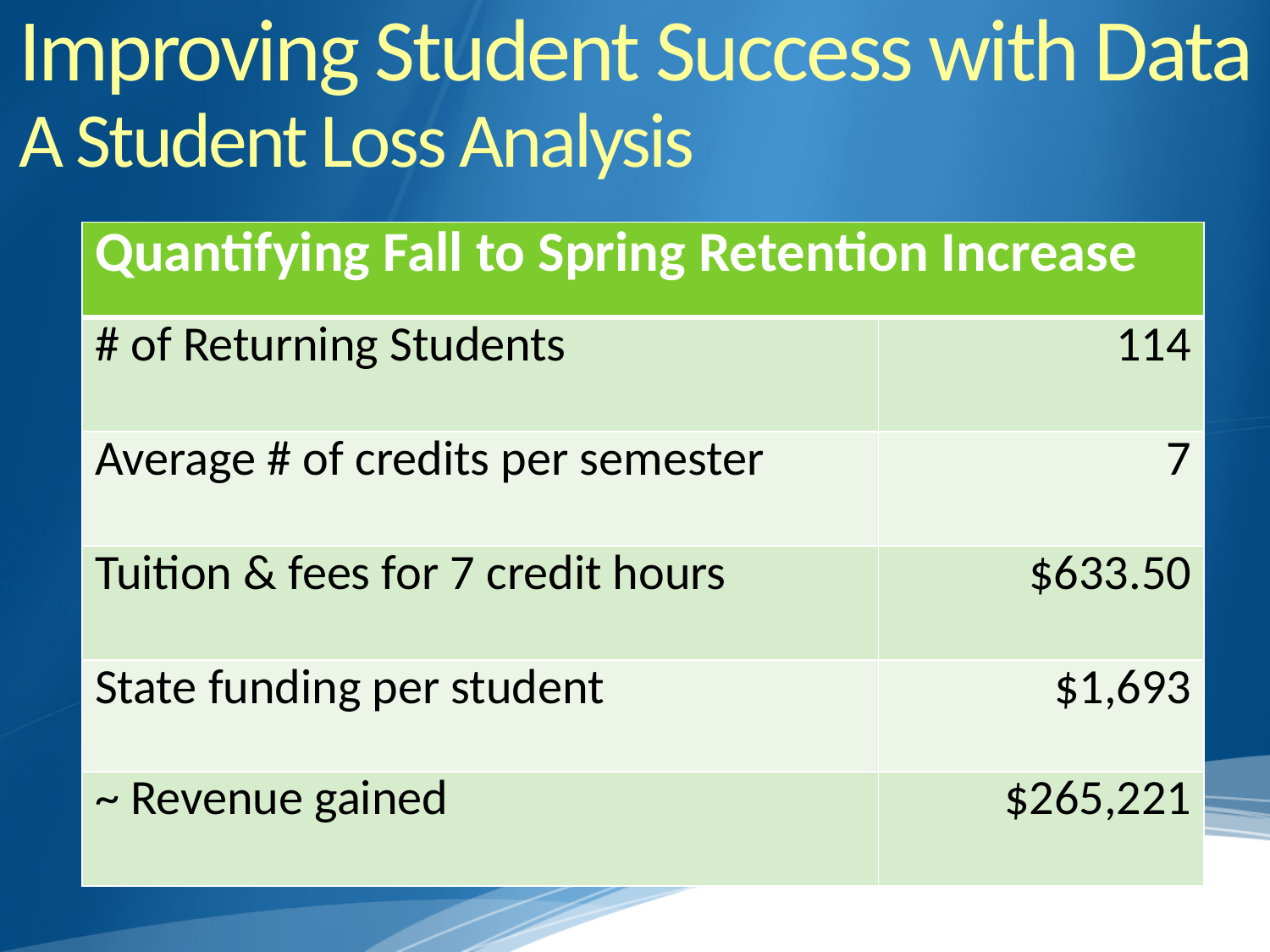

Improving Student Success with Data
A Student Loss Analysis
| Quantifying Fall to Spring Retention Increase |  |
| --- | --- |
| # of Returning Students | 114 |
| Average # of credits per semester | 7 |
| Tuition & fees for 7 credit hours | $633.50 |
| State funding per student | $1,693 |
| ~ Revenue gained | $265,221 |